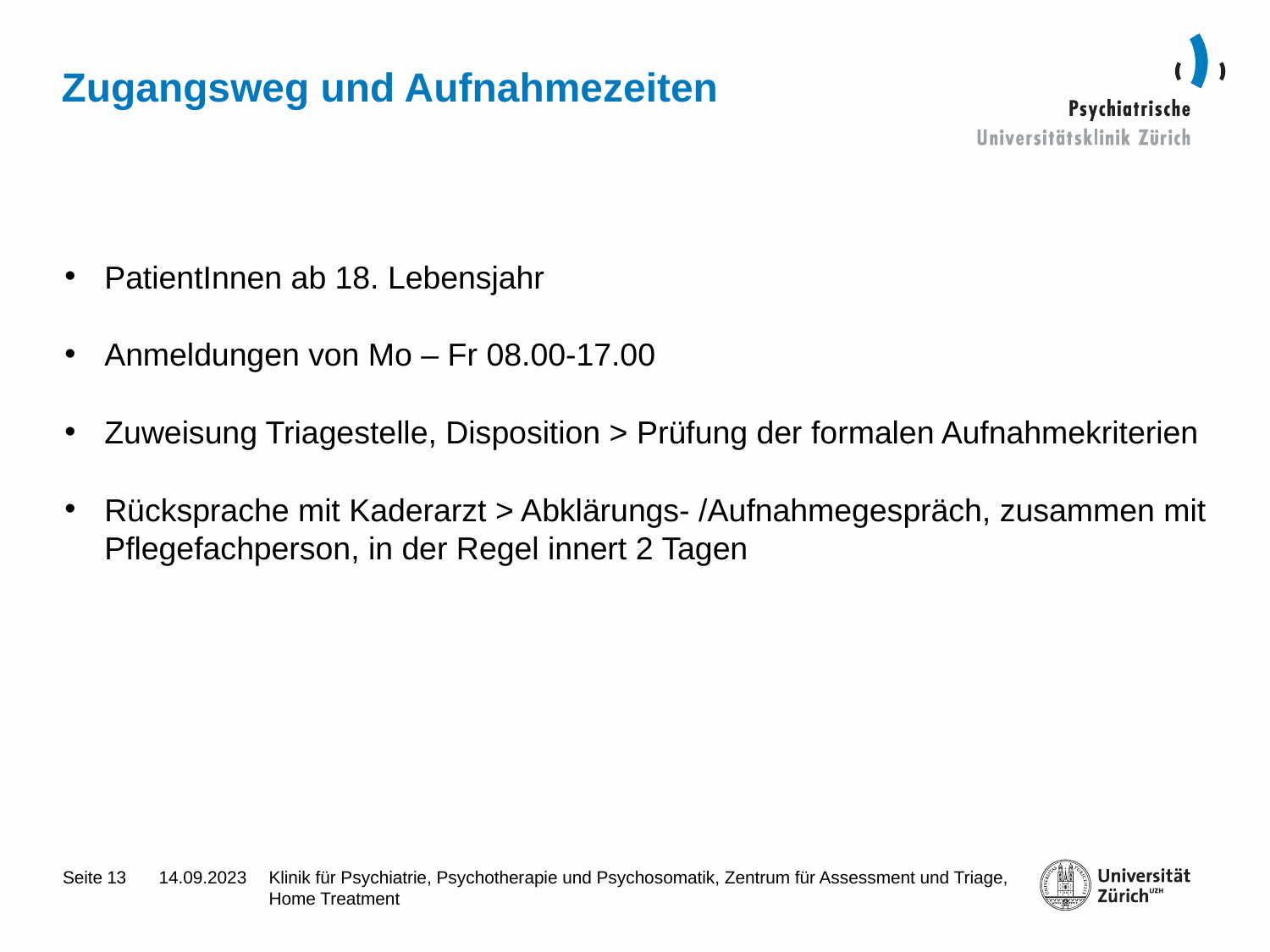

# Zugangsweg und Aufnahmezeiten
PatientInnen ab 18. Lebensjahr

Anmeldungen von Mo – Fr 08.00-17.00

Zuweisung Triagestelle, Disposition > Prüfung der formalen Aufnahmekriterien

Rücksprache mit Kaderarzt > Abklärungs- /Aufnahmegespräch, zusammen mit Pflegefachperson, in der Regel innert 2 Tagen

13